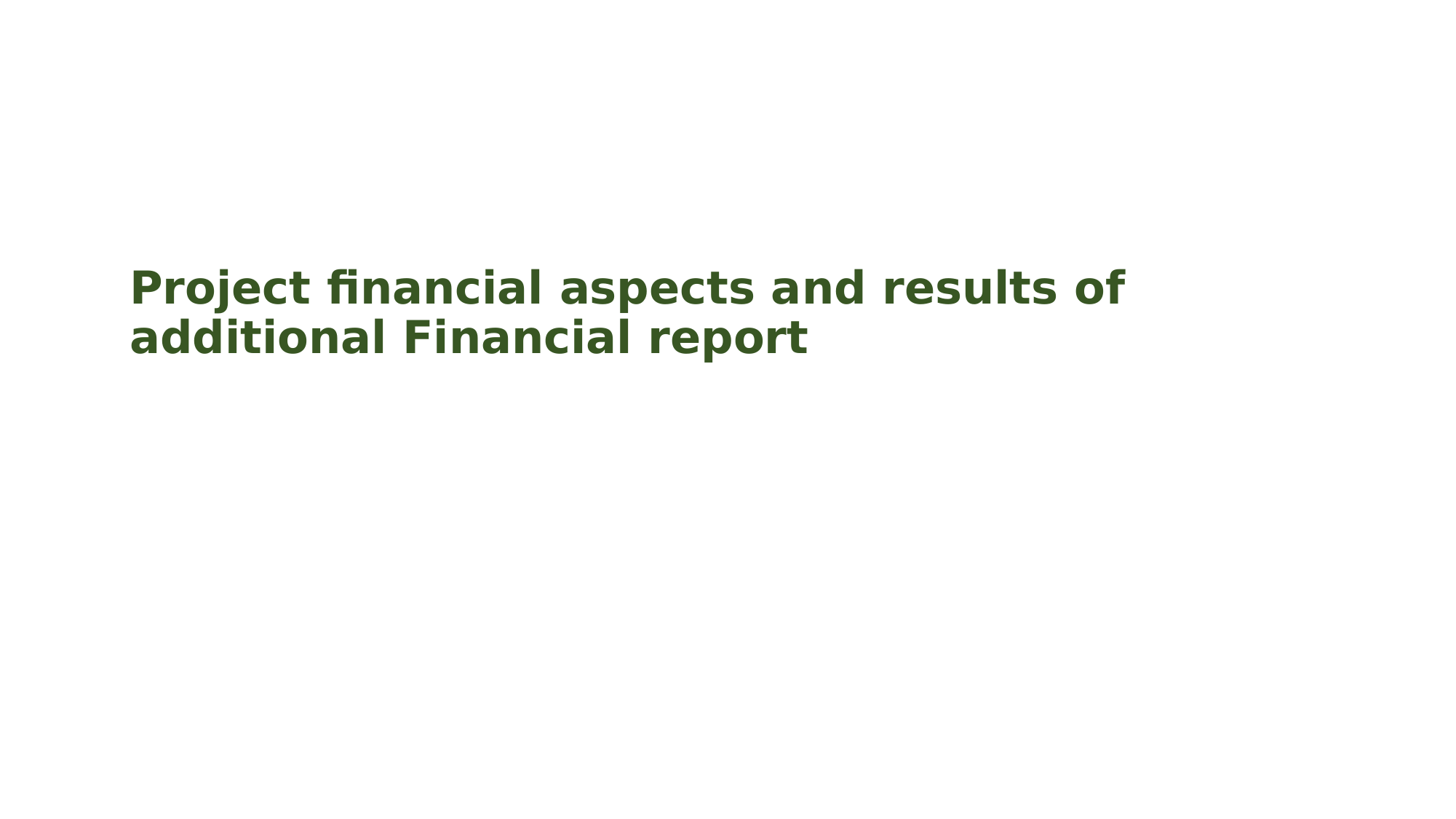

# Project financial aspects and results of additional Financial report